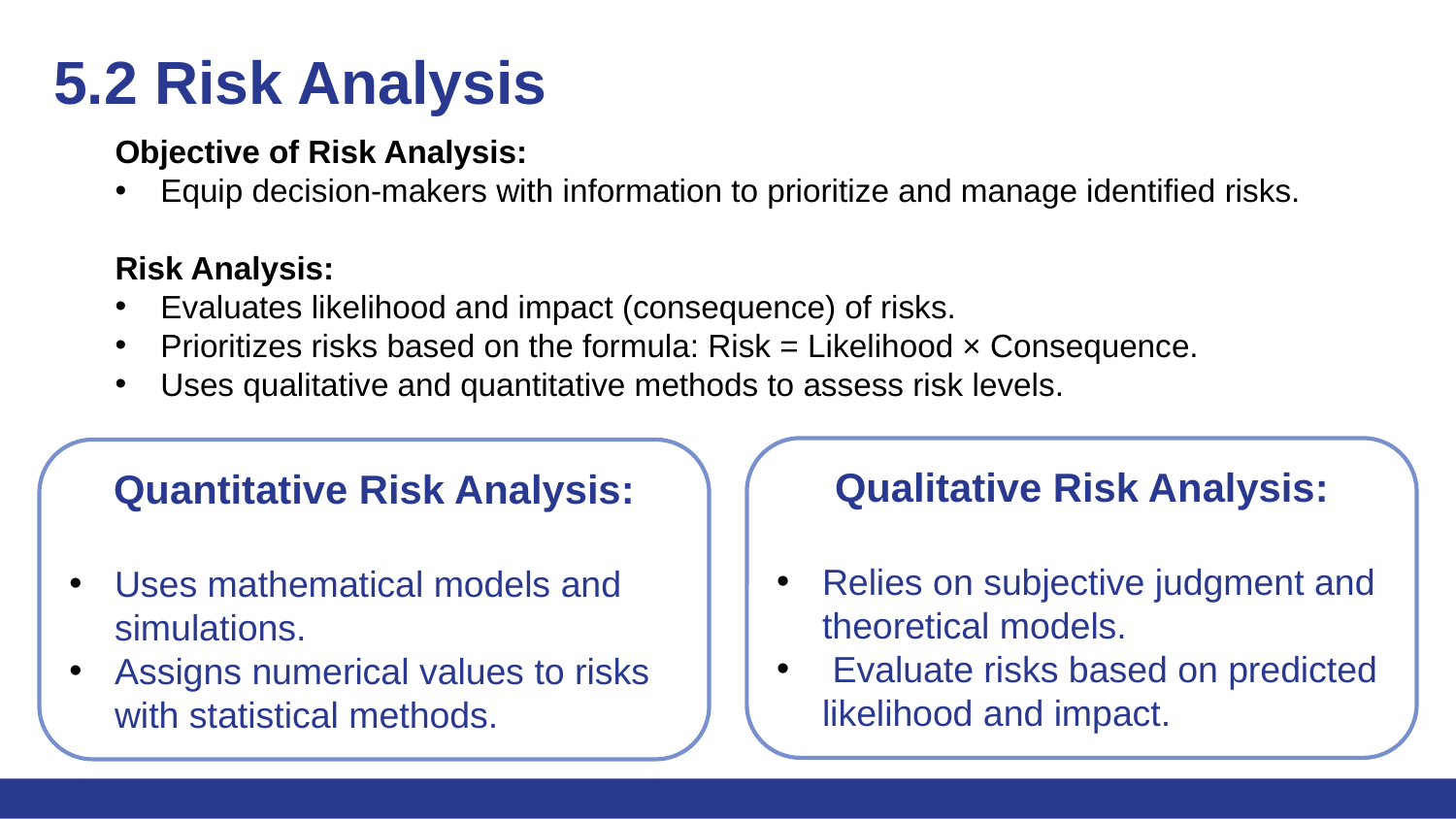

# 5.2 Risk Analysis
Objective of Risk Analysis:
Equip decision-makers with information to prioritize and manage identified risks.

Risk Analysis:
Evaluates likelihood and impact (consequence) of risks.
Prioritizes risks based on the formula: Risk = Likelihood × Consequence.
Uses qualitative and quantitative methods to assess risk levels.
Qualitative Risk Analysis:

Relies on subjective judgment and theoretical models.
 Evaluate risks based on predicted likelihood and impact.
Quantitative Risk Analysis:

Uses mathematical models and simulations.
Assigns numerical values to risks with statistical methods.